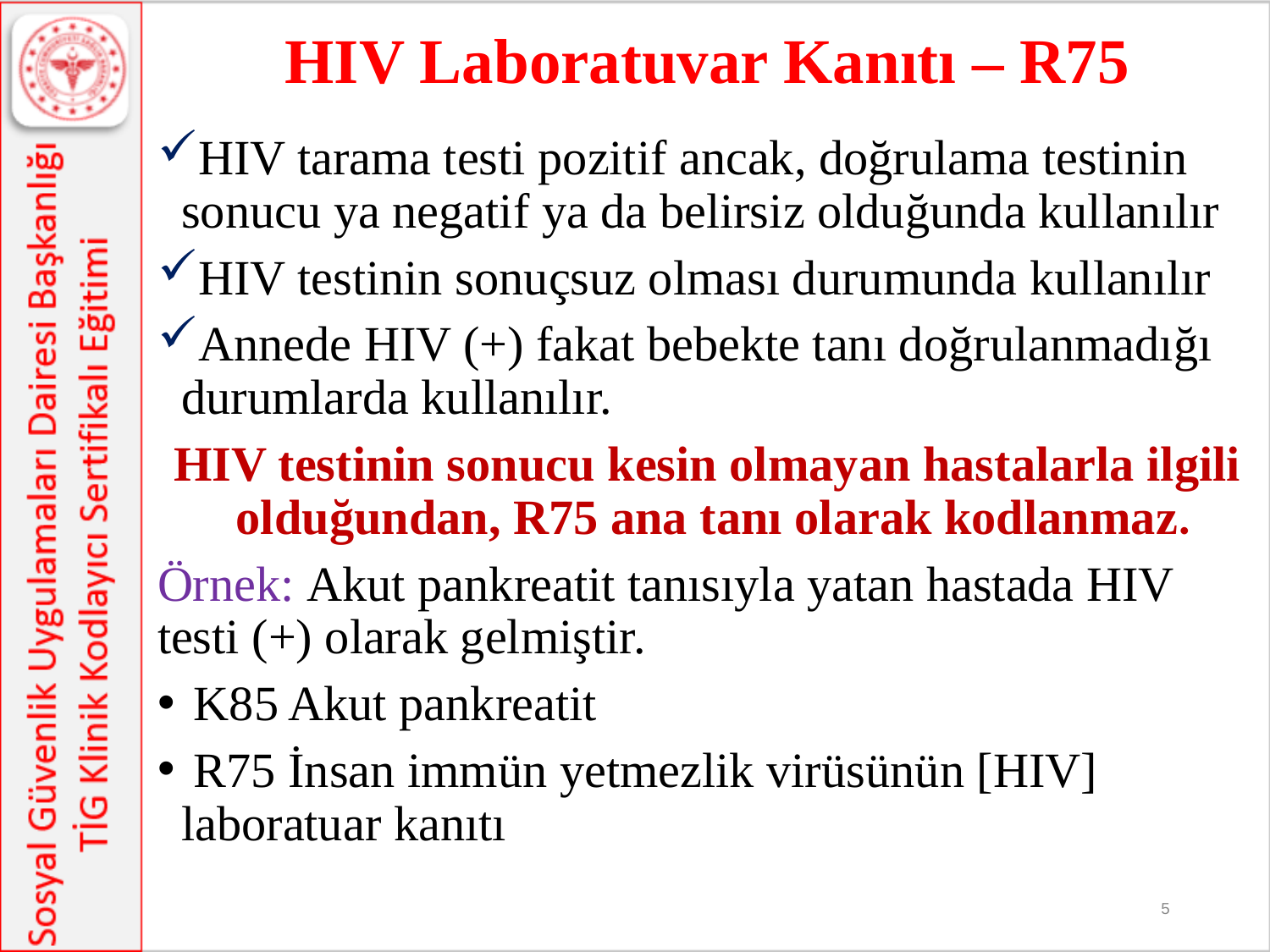

HIV Laboratuvar Kanıtı – R75
HIV tarama testi pozitif ancak, doğrulama testinin sonucu ya negatif ya da belirsiz olduğunda kullanılır
HIV testinin sonuçsuz olması durumunda kullanılır
Annede HIV (+) fakat bebekte tanı doğrulanmadığı durumlarda kullanılır.
HIV testinin sonucu kesin olmayan hastalarla ilgili olduğundan, R75 ana tanı olarak kodlanmaz.
Örnek: Akut pankreatit tanısıyla yatan hastada HIV testi (+) olarak gelmiştir.
 K85 Akut pankreatit
 R75 İnsan immün yetmezlik virüsünün [HIV] laboratuar kanıtı

5